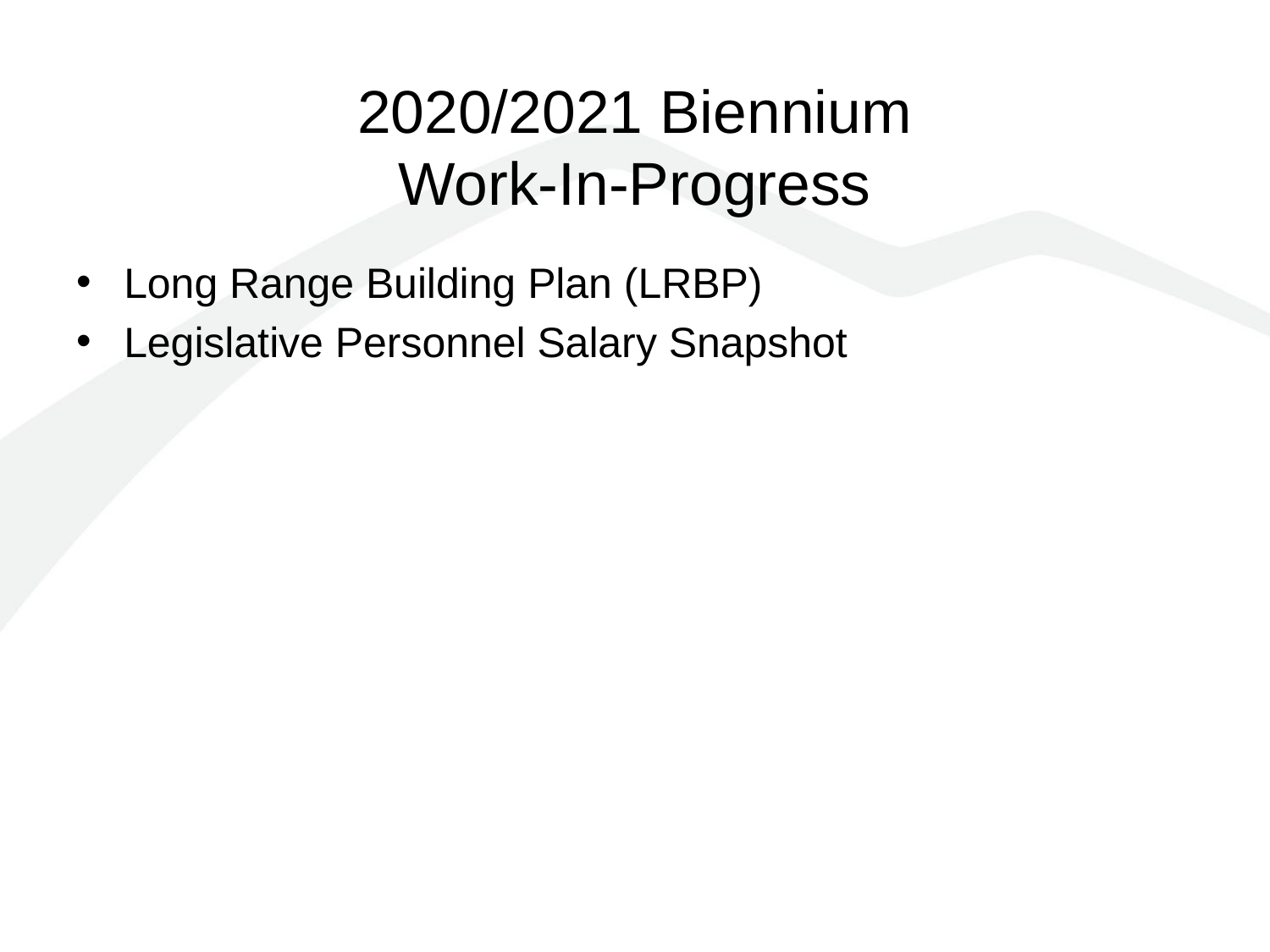

# 2020/2021 Biennium Work-In-Progress
Long Range Building Plan (LRBP)
Legislative Personnel Salary Snapshot